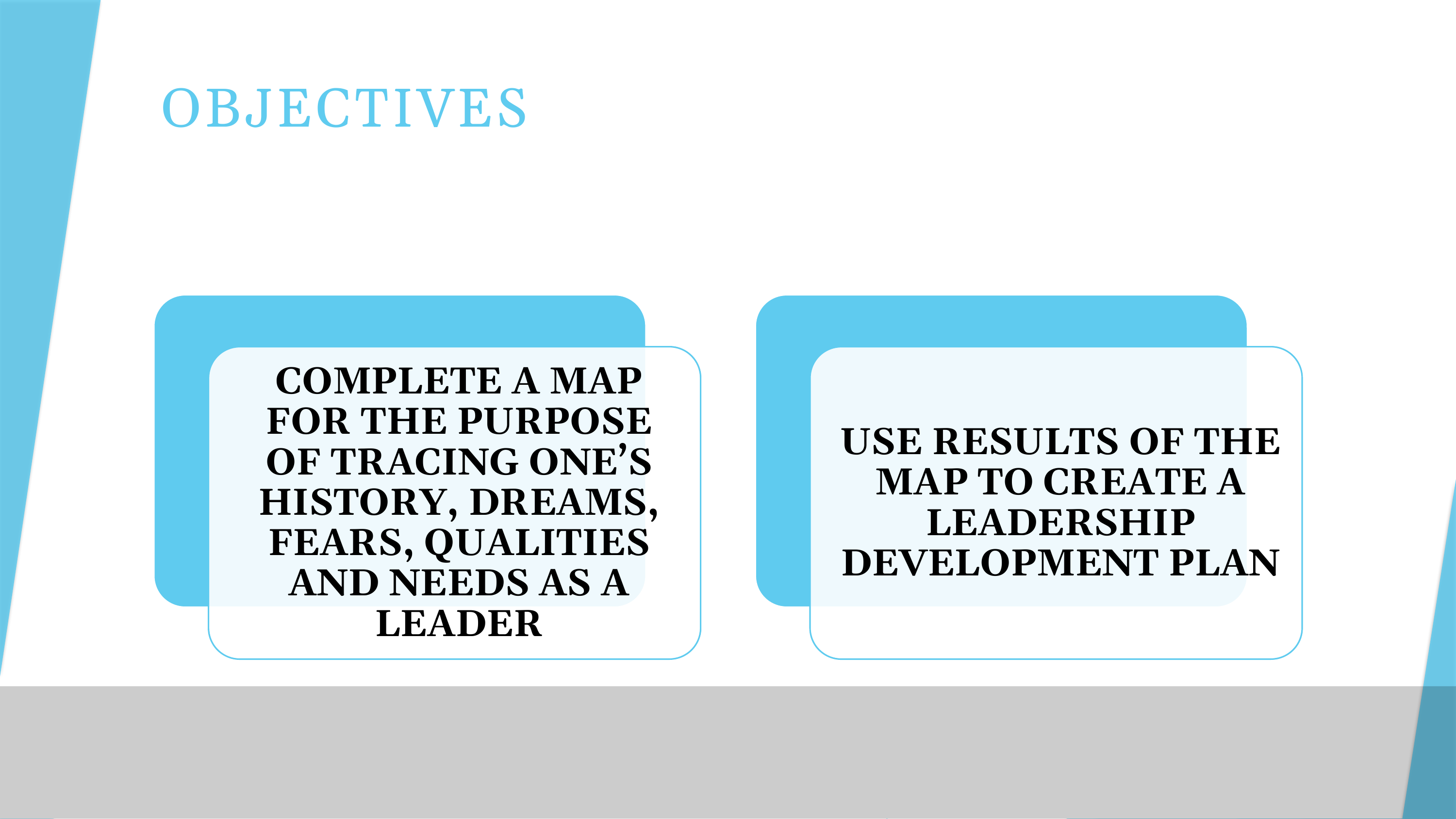

OBJECTIVES
COMPLETE A MAP FOR THE PURPOSE OF TRACING ONE’S HISTORY, DREAMS, FEARS, QUALITIES AND NEEDS AS A LEADER
USE RESULTS OF THE MAP TO CREATE A LEADERSHIP DEVELOPMENT PLAN